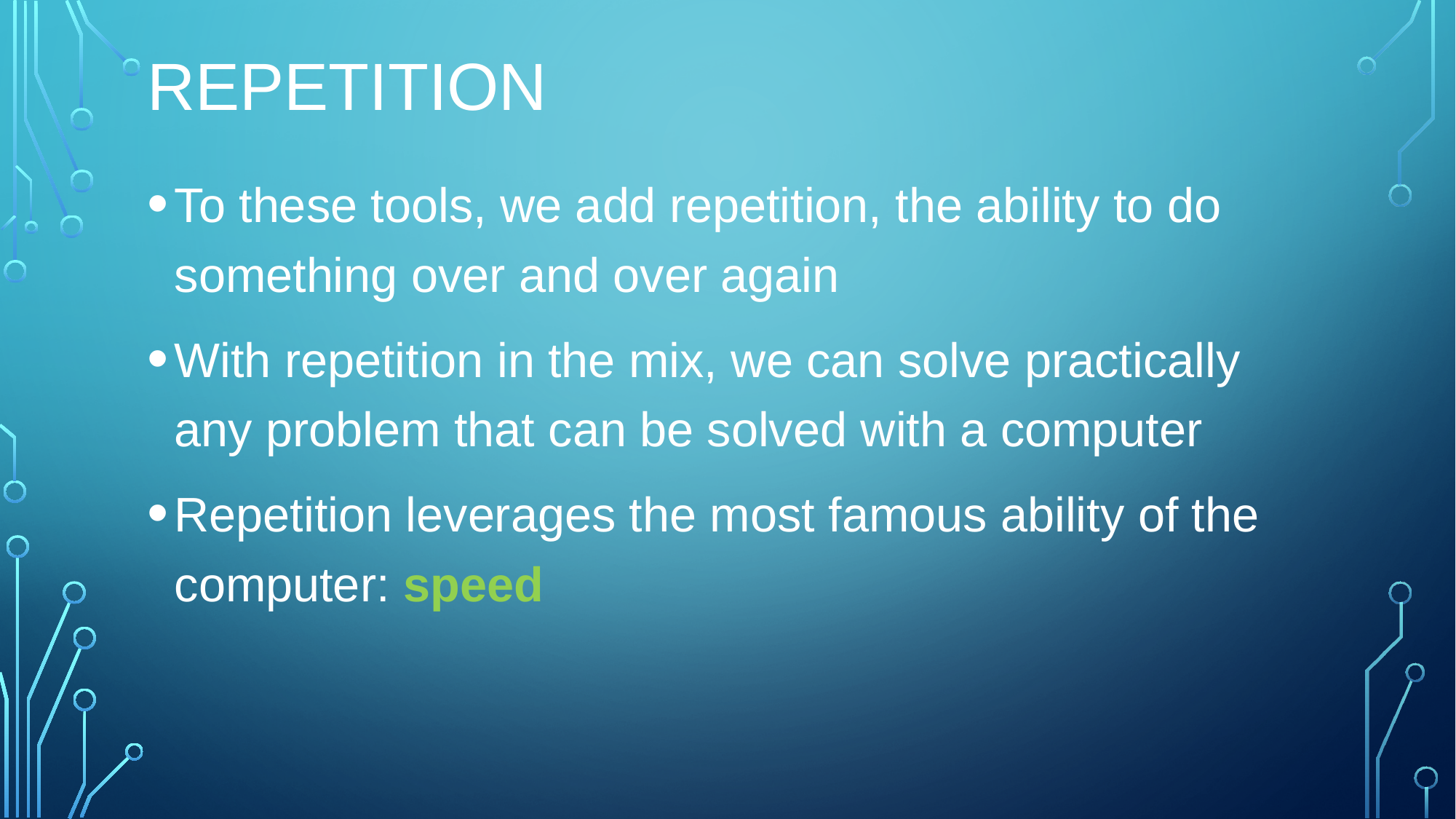

# Repetition
To these tools, we add repetition, the ability to do something over and over again
With repetition in the mix, we can solve practically any problem that can be solved with a computer
Repetition leverages the most famous ability of the computer: speed